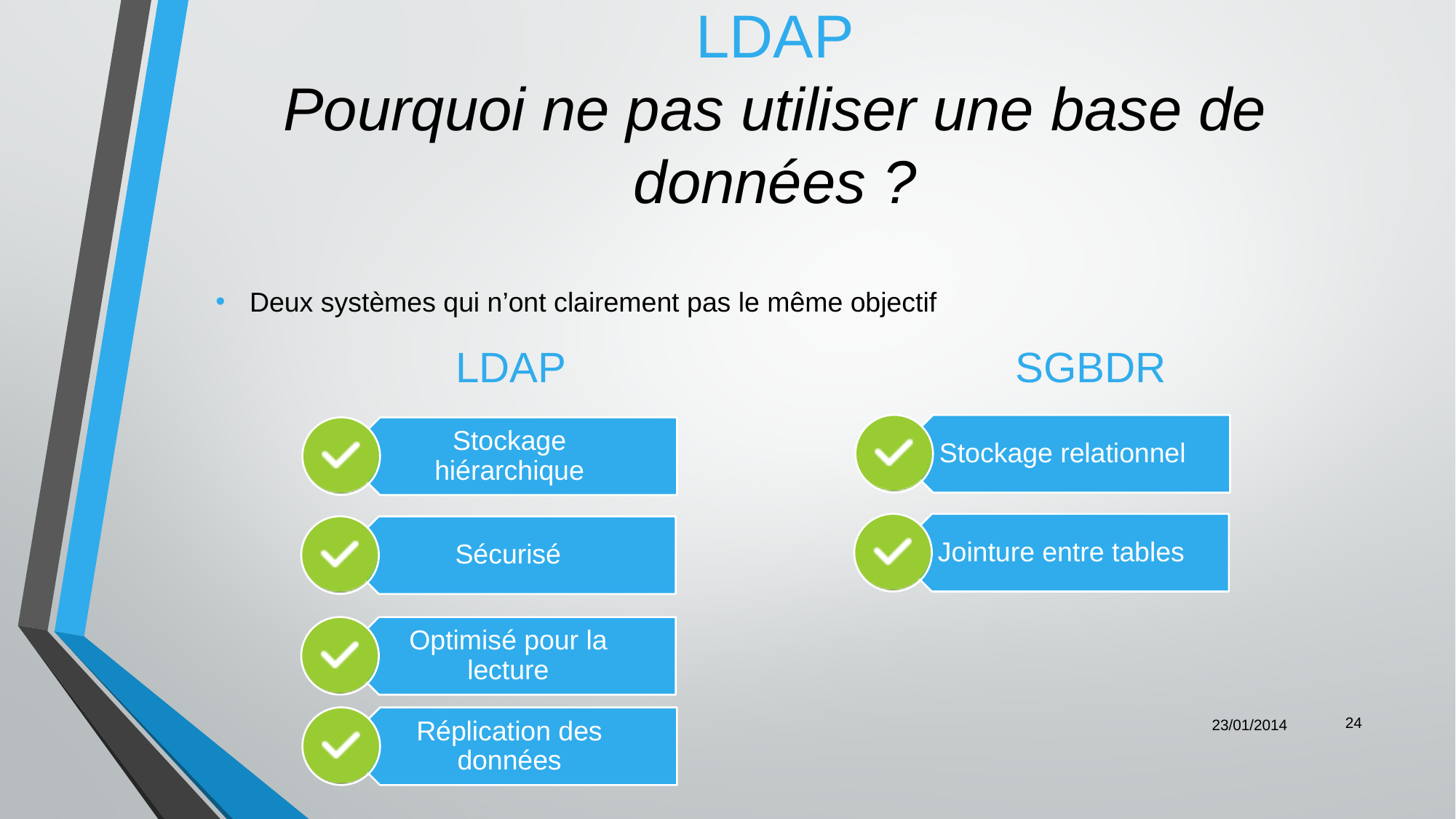

# LDAP Pourquoi ne pas utiliser une base de données ?
Deux systèmes qui n’ont clairement pas le même objectif
LDAP
SGBDR
Stockage relationnel
Stockage hiérarchique
Jointure entre tables
Sécurisé
Optimisé pour la lecture
24
ESIPE IR3 - Valentin Got - SNMP & LDAP
23/01/2014
Réplication des données